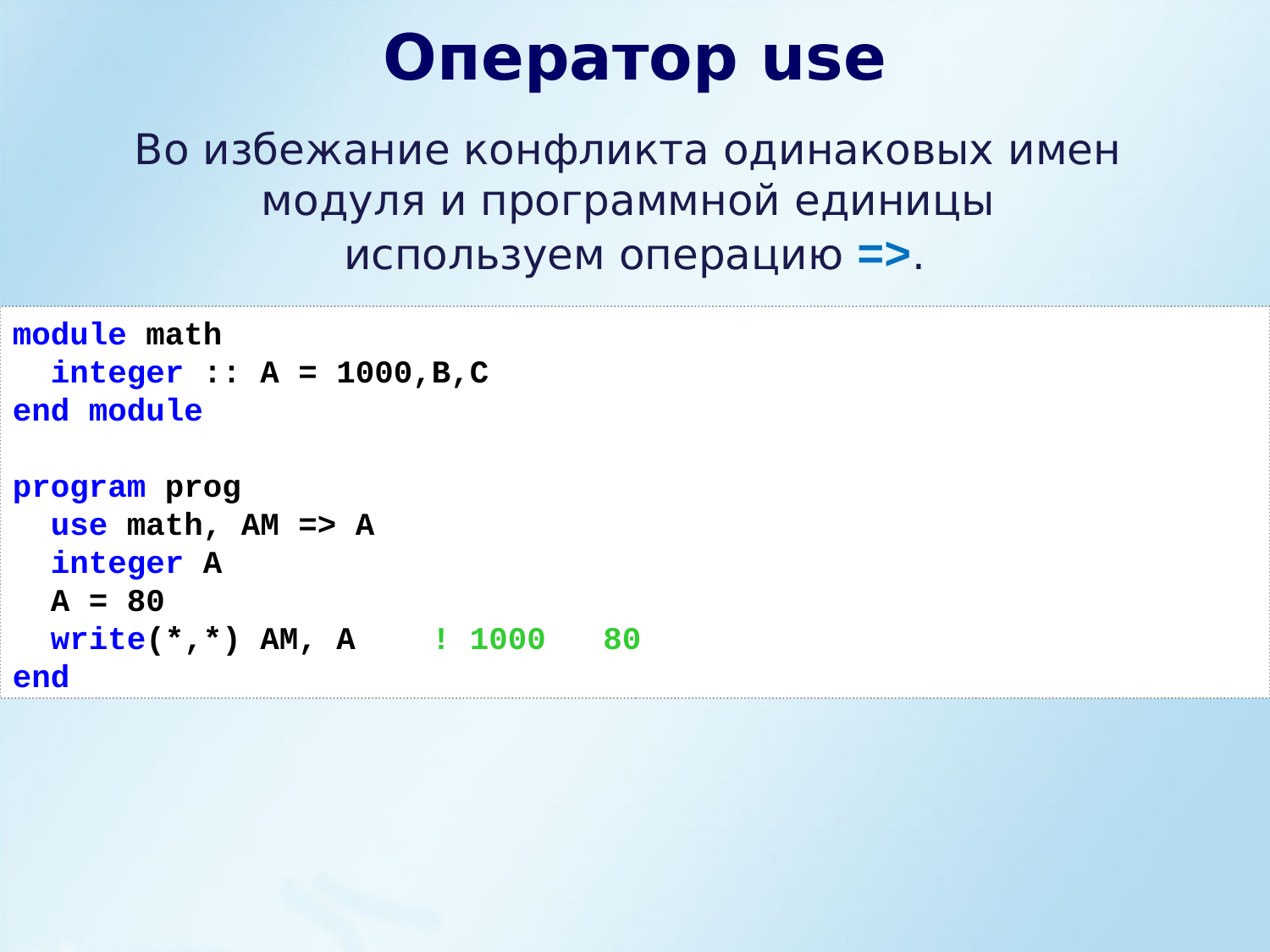

Оператор use
Во избежание конфликта одинаковых имен
модуля и программной единицы
используем операцию =>.
module math
  integer :: A = 1000,B,C
end module

program prog
  use math, AM => A
  integer A
  A = 80
  write(*,*) AM, A    ! 1000   80
end